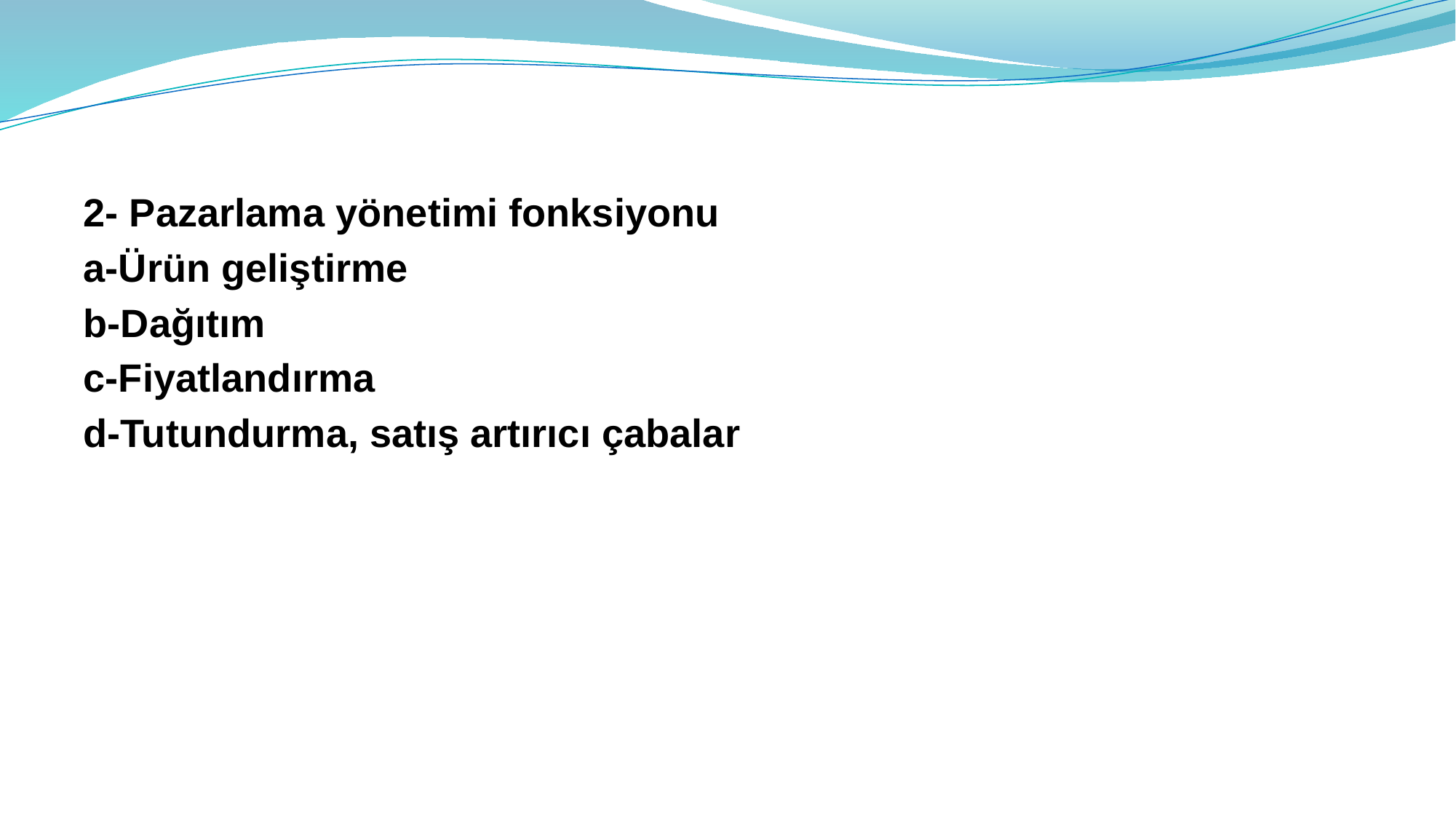

2- Pazarlama yönetimi fonksiyonu
a-Ürün geliştirme
b-Dağıtım
c-Fiyatlandırma
d-Tutundurma, satış artırıcı çabalar